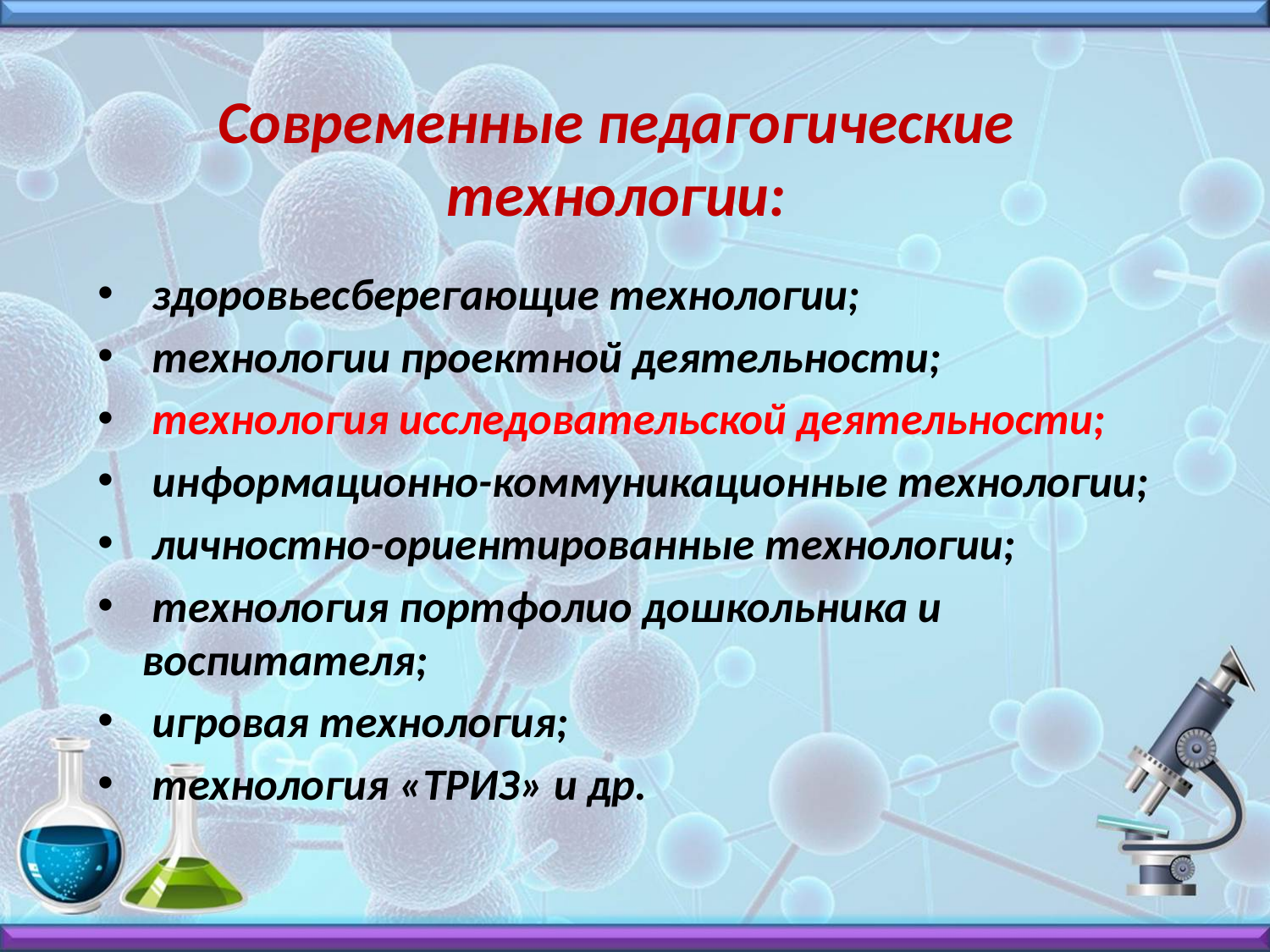

# Современные педагогические технологии:

 здоровьесберегающие технологии;
 технологии проектной деятельности;
 технология исследовательской деятельности;
 информационно-коммуникационные технологии;
 личностно-ориентированные технологии;
 технология портфолио дошкольника и воспитателя;
 игровая технология;
 технология «ТРИЗ» и др.